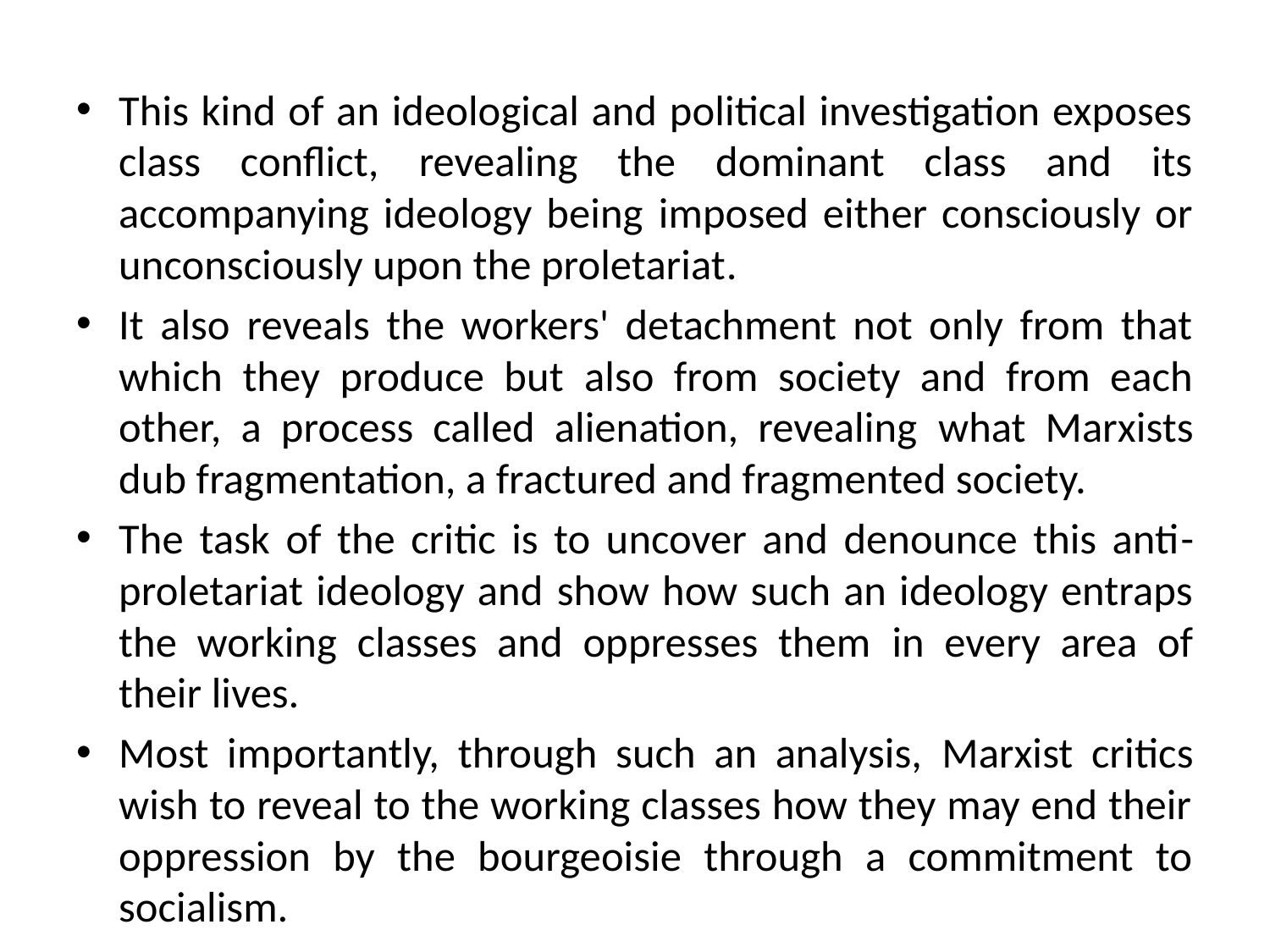

This kind of an ideological and political investigation exposes class conflict, revealing the dominant class and its accompanying ideology being imposed either consciously or unconsciously upon the proletariat.
It also reveals the workers' detachment not only from that which they produce but also from society and from each other, a process called alienation, revealing what Marxists dub fragmentation, a fractured and fragmented society.
The task of the critic is to uncover and denounce this anti-proletariat ideology and show how such an ideology entraps the working classes and oppresses them in every area of their lives.
Most importantly, through such an analysis, Marxist critics wish to reveal to the working classes how they may end their oppression by the bourgeoisie through a commitment to socialism.